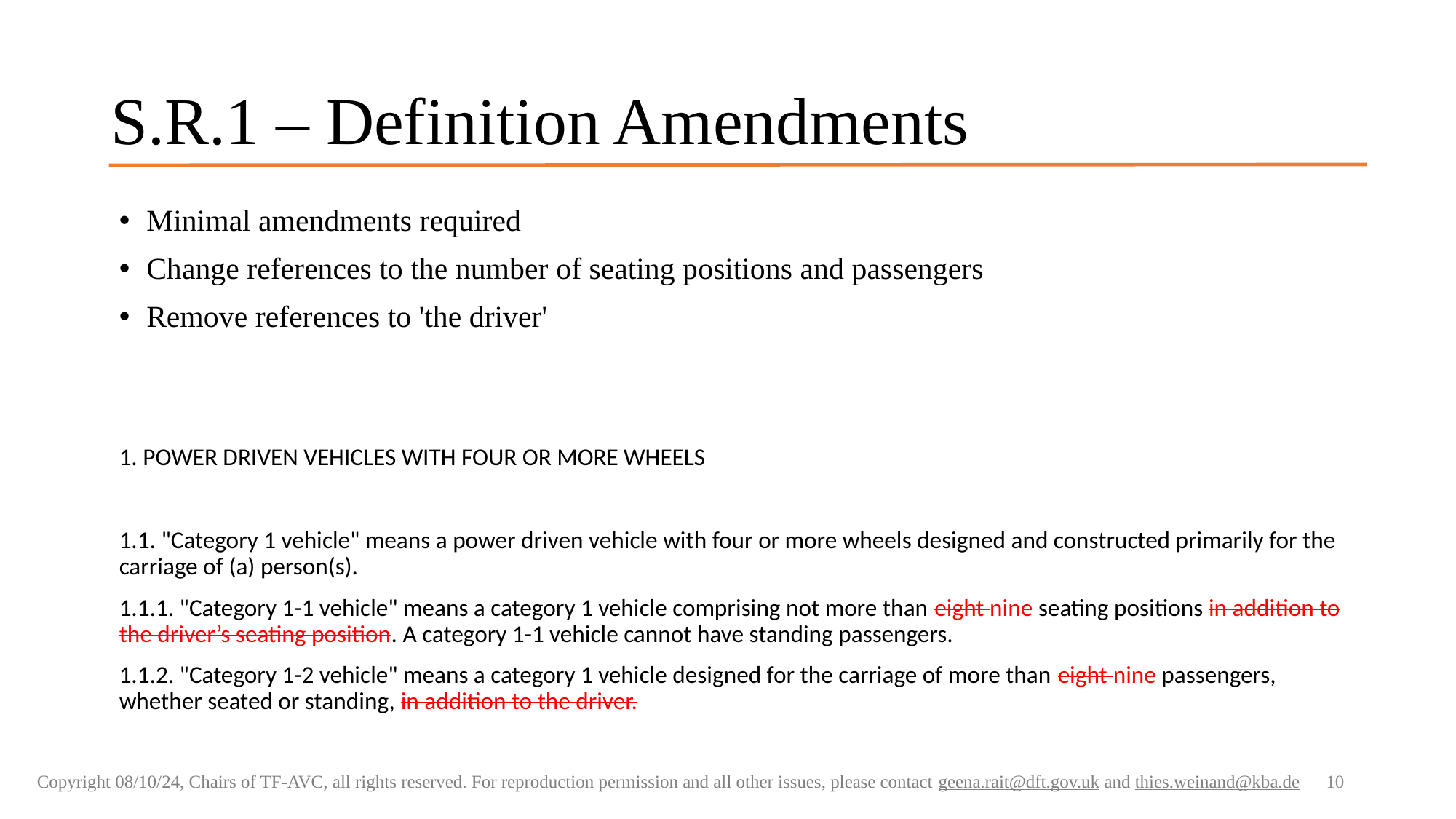

# S.R.1 – Definition Amendments
Minimal amendments required
Change references to the number of seating positions and passengers
Remove references to 'the driver'

1. POWER DRIVEN VEHICLES WITH FOUR OR MORE WHEELS

1.1. "Category 1 vehicle" means a power driven vehicle with four or more wheels designed and constructed primarily for the carriage of (a) person(s).
1.1.1. "Category 1-1 vehicle" means a category 1 vehicle comprising not more than eight nine seating positions in addition to the driver’s seating position. A category 1-1 vehicle cannot have standing passengers.
1.1.2. "Category 1-2 vehicle" means a category 1 vehicle designed for the carriage of more than eight nine passengers, whether seated or standing, in addition to the driver.

10
Copyright 08/10/24, Chairs of TF-AVC, all rights reserved. For reproduction permission and all other issues, please contact geena.rait@dft.gov.uk and thies.weinand@kba.de